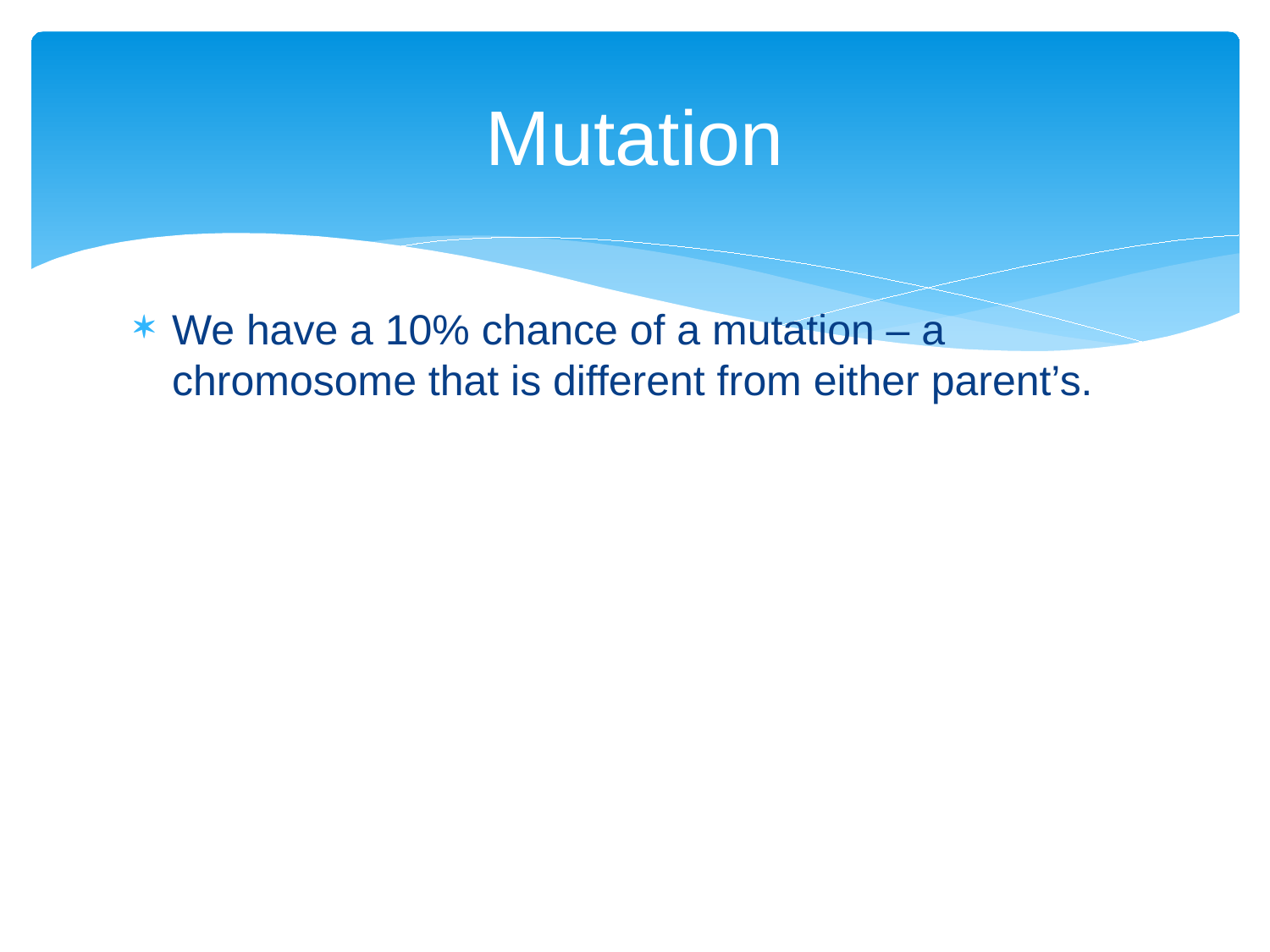

# Mutation
We have a 10% chance of a mutation – a chromosome that is different from either parent’s.